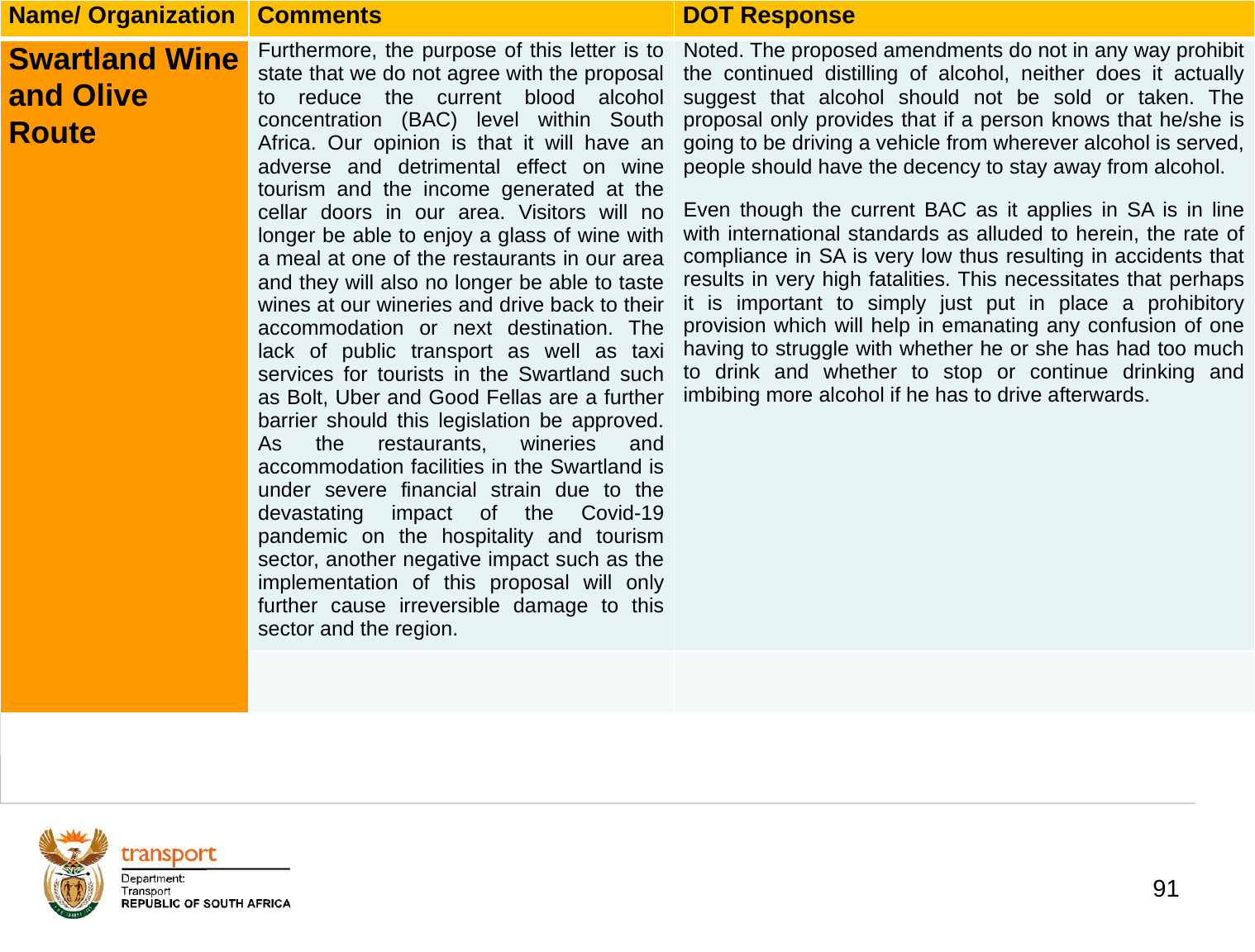

| Name/ Organization | Comments | DOT Response |
| --- | --- | --- |
| Swartland Wine and Olive Route | Furthermore, the purpose of this letter is to state that we do not agree with the proposal to reduce the current blood alcohol concentration (BAC) level within South Africa. Our opinion is that it will have an adverse and detrimental effect on wine tourism and the income generated at the cellar doors in our area. Visitors will no longer be able to enjoy a glass of wine with a meal at one of the restaurants in our area and they will also no longer be able to taste wines at our wineries and drive back to their accommodation or next destination. The lack of public transport as well as taxi services for tourists in the Swartland such as Bolt, Uber and Good Fellas are a further barrier should this legislation be approved. As the restaurants, wineries and accommodation facilities in the Swartland is under severe financial strain due to the devastating impact of the Covid-19 pandemic on the hospitality and tourism sector, another negative impact such as the implementation of this proposal will only further cause irreversible damage to this sector and the region. | Noted. The proposed amendments do not in any way prohibit the continued distilling of alcohol, neither does it actually suggest that alcohol should not be sold or taken. The proposal only provides that if a person knows that he/she is going to be driving a vehicle from wherever alcohol is served, people should have the decency to stay away from alcohol. Even though the current BAC as it applies in SA is in line with international standards as alluded to herein, the rate of compliance in SA is very low thus resulting in accidents that results in very high fatalities. This necessitates that perhaps it is important to simply just put in place a prohibitory provision which will help in emanating any confusion of one having to struggle with whether he or she has had too much to drink and whether to stop or continue drinking and imbibing more alcohol if he has to drive afterwards. |
|  |  |  |
# 1. Background
91